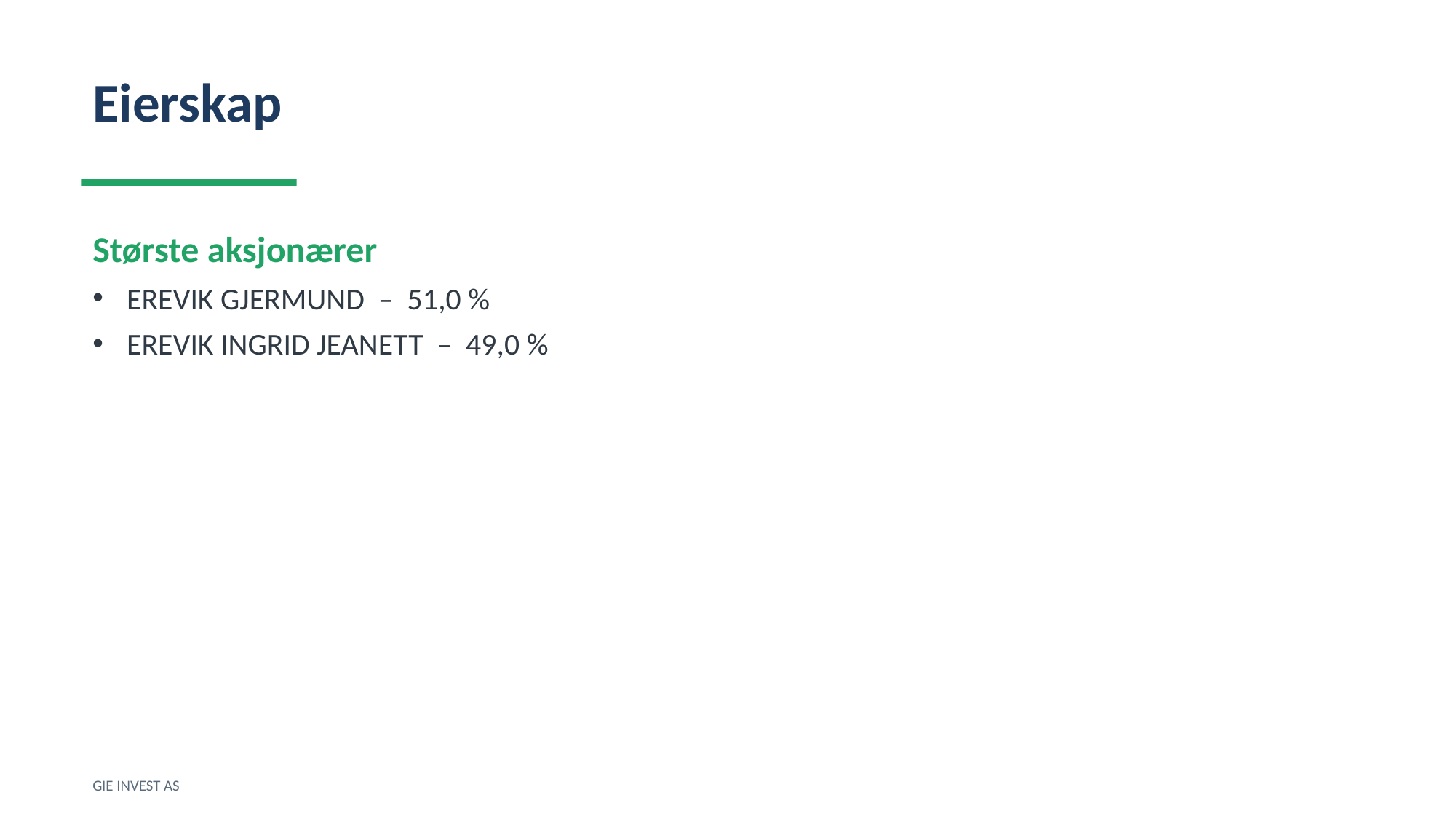

Eierskap

Største aksjonærer
EREVIK GJERMUND  –  51,0 %
EREVIK INGRID JEANETT  –  49,0 %
GIE INVEST AS